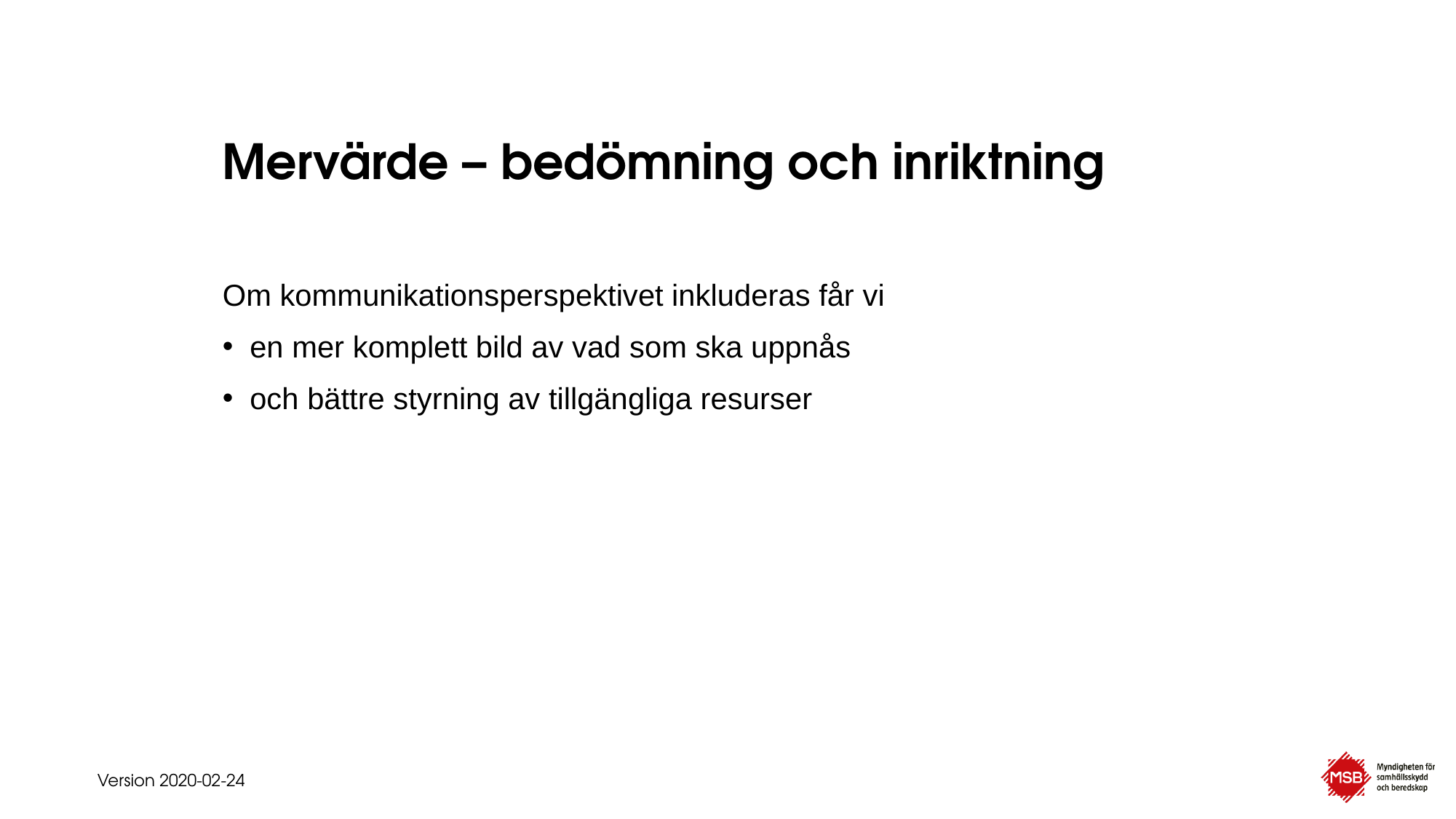

# Mervärde – bedömning och inriktning
Om kommunikationsperspektivet inkluderas får vi
en mer komplett bild av vad som ska uppnås
och bättre styrning av tillgängliga resurser